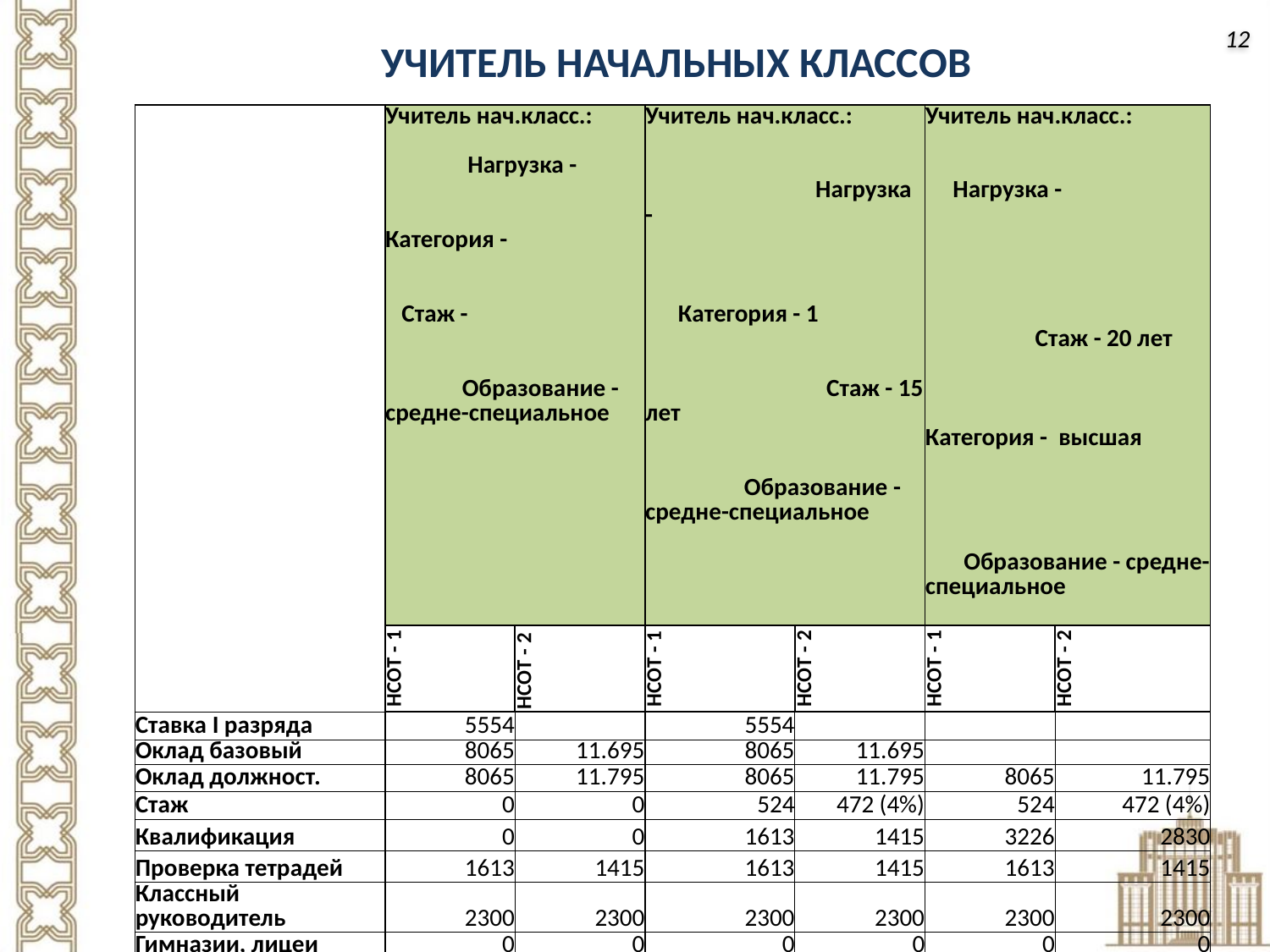

# УЧИТЕЛЬ НАЧАЛЬНЫХ КЛАССОВ
12
|  | Учитель нач.класс.: Нагрузка - Категория - Стаж - Образование - средне-специальное |  | Учитель нач.класс.: Нагрузка - Категория - 1 Стаж - 15 лет Образование - средне-специальное |  | Учитель нач.класс.: Нагрузка - Стаж - 20 лет Категория - высшая Образование - средне-специальное |  |
| --- | --- | --- | --- | --- | --- | --- |
|  | НСОТ - 1 | НСОТ - 2 | НСОТ - 1 | НСОТ - 2 | НСОТ - 1 | НСОТ - 2 |
| Ставка I разряда | 5554 |  | 5554 |  |  |  |
| Оклад базовый | 8065 | 11.695 | 8065 | 11.695 |  |  |
| Оклад должност. | 8065 | 11.795 | 8065 | 11.795 | 8065 | 11.795 |
| Стаж | 0 | 0 | 524 | 472 (4%) | 524 | 472 (4%) |
| Квалификация | 0 | 0 | 1613 | 1415 | 3226 | 2830 |
| Проверка тетрадей | 1613 | 1415 | 1613 | 1415 | 1613 | 1415 |
| Классный руководитель | 2300 | 2300 | 2300 | 2300 | 2300 | 2300 |
| Гимназии, лицеи | 0 | 0 | 0 | 0 | 0 | 0 |
| Кабинет от базы | 444 | 444 | 444 | 444 | 444 | 444 |
| Метод.объединение | 0 | 0 | 0 | 0 | 403 | 354 |
| Награды | 0 | 0 | 484 | 701 | 483 | 707 |
| Специфика 45% | 3629 | 0 | 3629 |  | 3629 |  |
| Итого: | 16.051 | 15.954 | 18.672 | 18.542 | 20.687 | 20.317 |
|  |  | -97 |  | -130 |  | -370 |